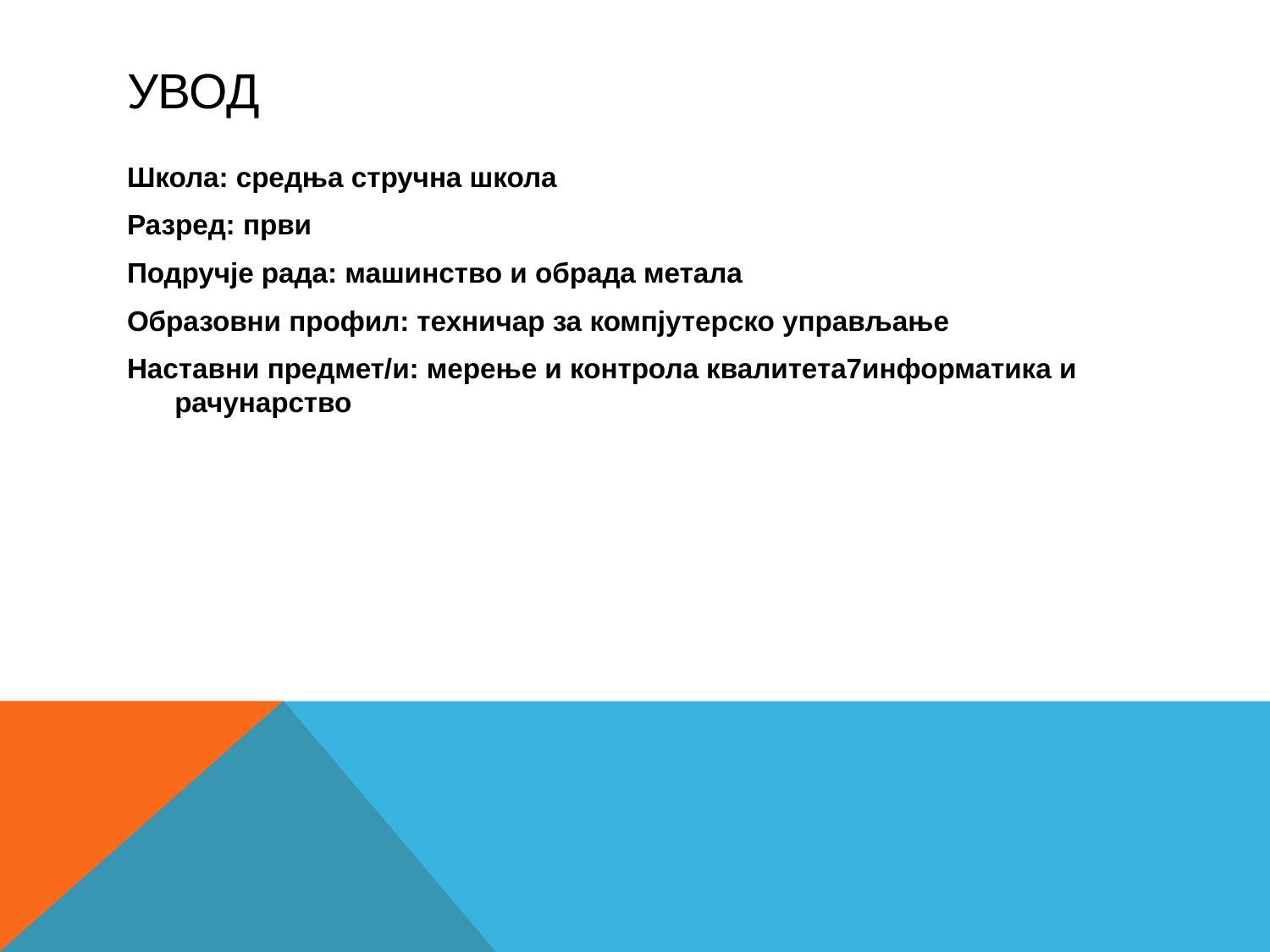

# Увод
Школа: средња стручна школа
Разред: први
Подручје рада: машинство и обрада метала
Образовни профил: техничар за компјутерско управљање
Наставни предмет/и: мерење и контрола квалитета7информатика и рачунарство